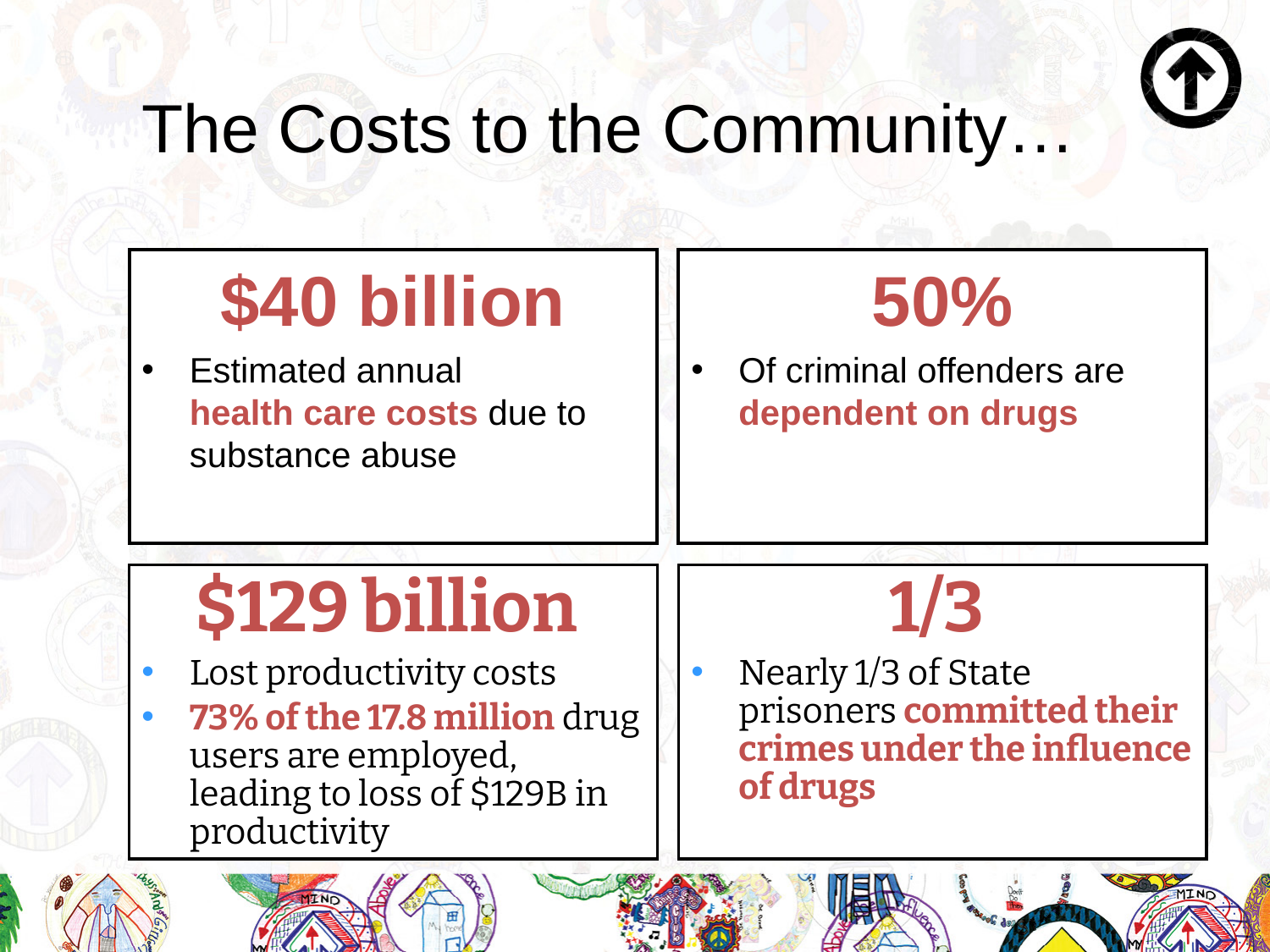

# The Costs to the Community…
$40 billion
Estimated annual
health care costs due to substance abuse
50%
Of criminal offenders are dependent on drugs
$129 billion
Lost productivity costs
73% of the 17.8 million drug users are employed, leading to loss of $129B in productivity
1/3
Nearly 1/3 of State prisoners committed their crimes under the influence of drugs